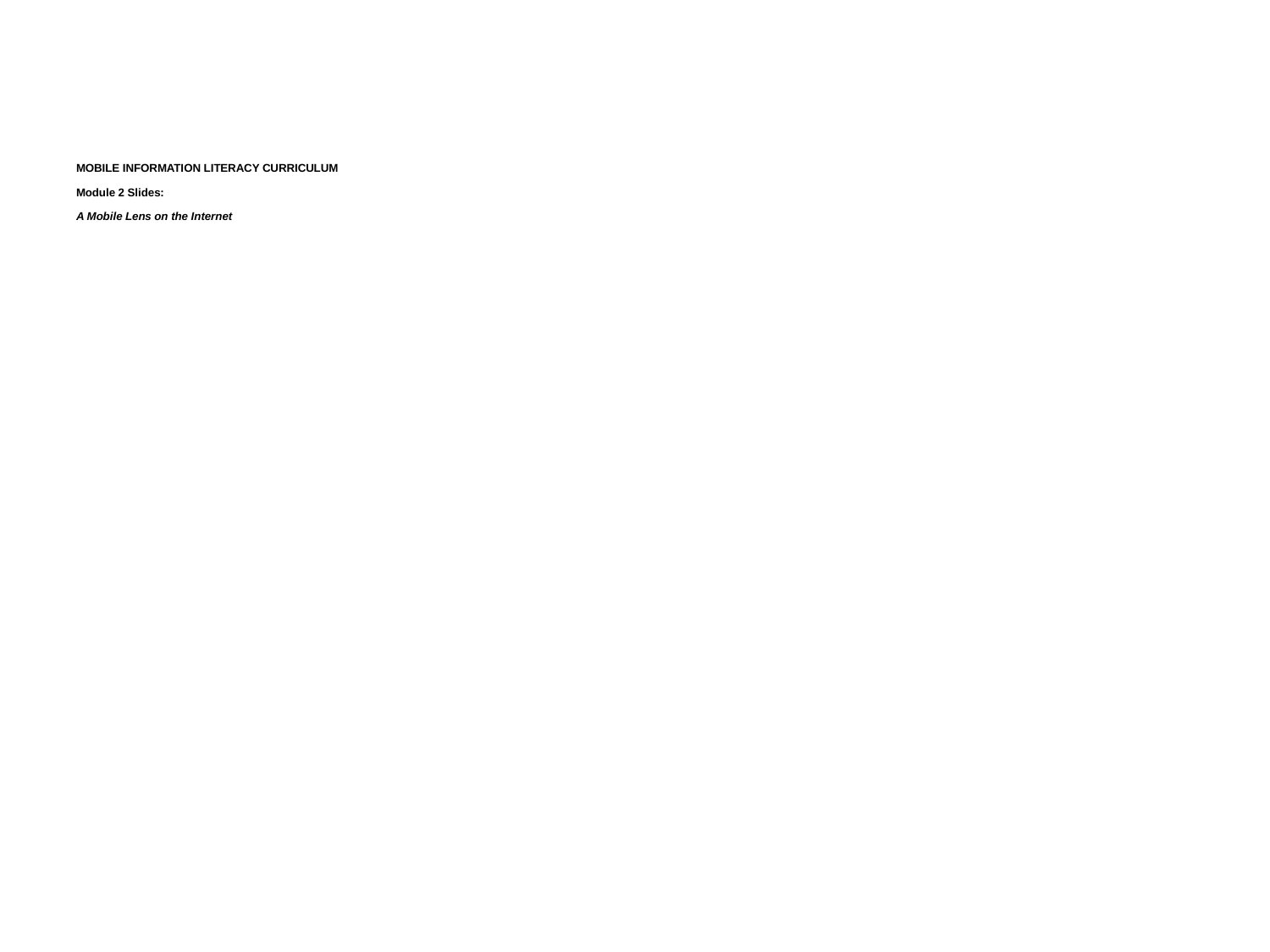

# MOBILE INFORMATION LITERACY CURRICULUM Module 2 Slides: A Mobile Lens on the Internet